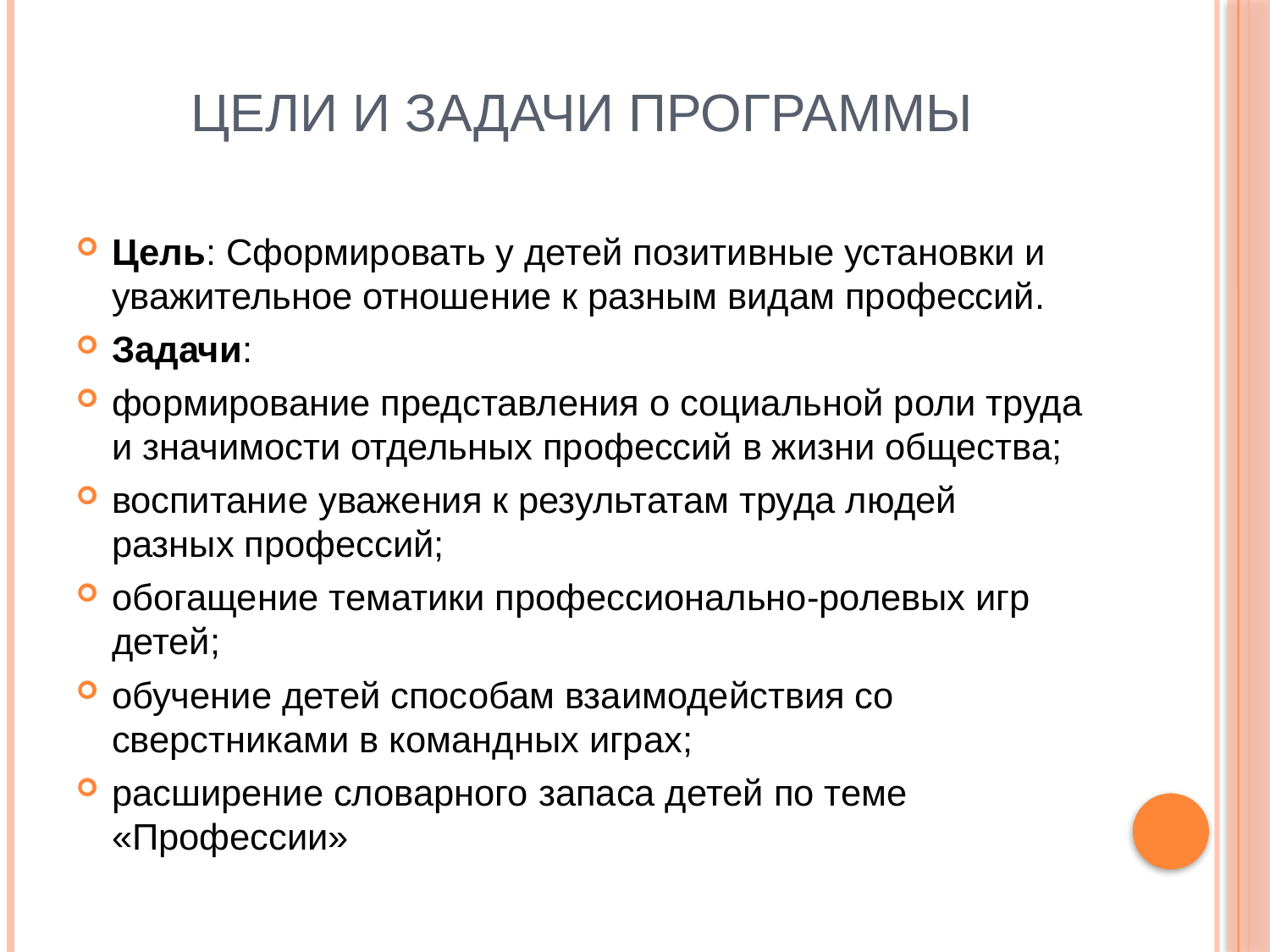

# Цели и задачи программы
Цель: Сформировать у детей позитивные установки и уважительное отношение к разным видам профессий.
Задачи:
формирование представления о социальной роли труда и значимости отдельных профессий в жизни общества;
воспитание уважения к результатам труда людей разных профессий;
обогащение тематики профессионально-ролевых игр детей;
обучение детей способам взаимодействия со сверстниками в командных играх;
расширение словарного запаса детей по теме «Профессии»